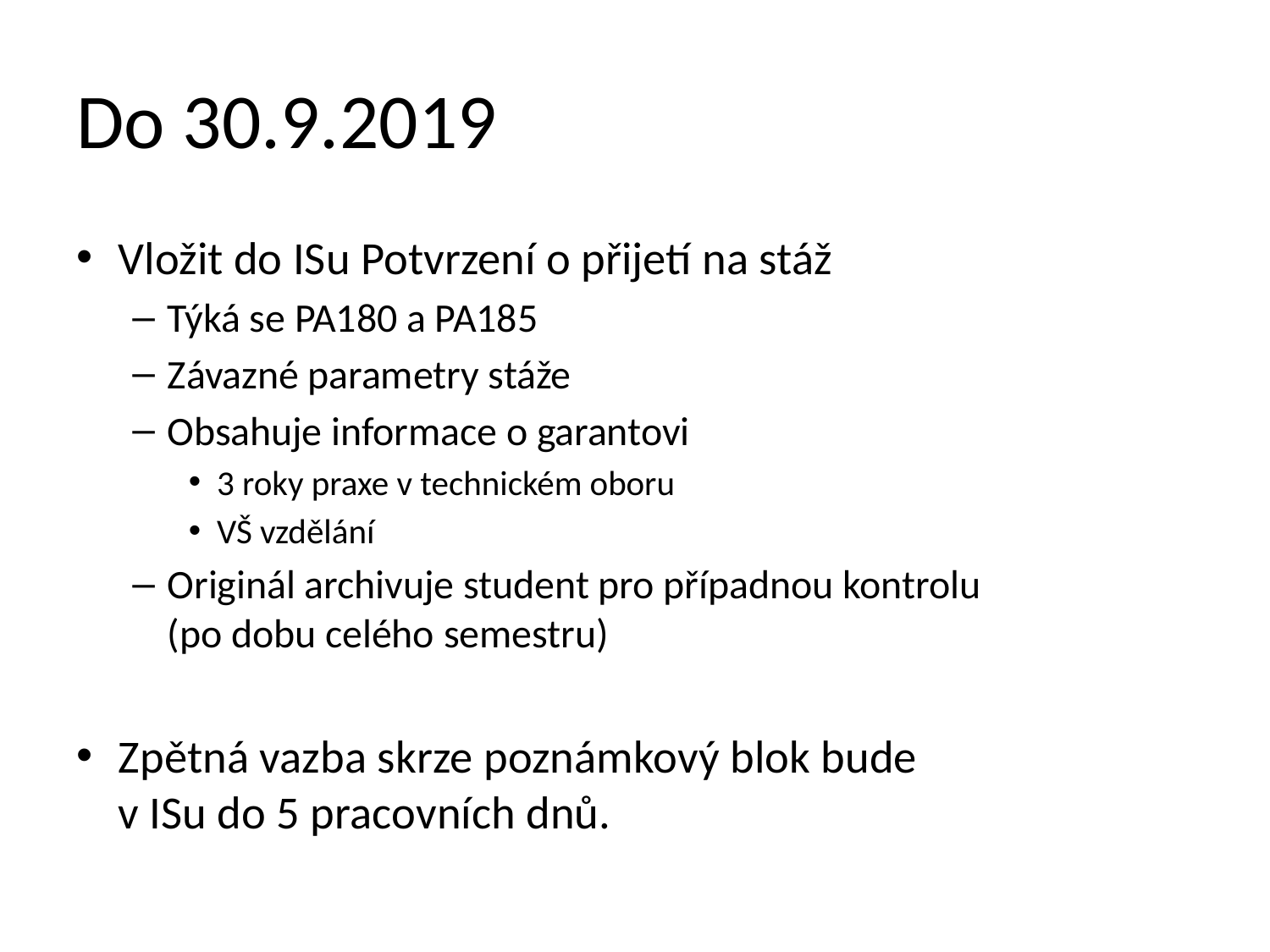

# Do 30.9.2019
Vložit do ISu Potvrzení o přijetí na stáž
Týká se PA180 a PA185
Závazné parametry stáže
Obsahuje informace o garantovi
3 roky praxe v technickém oboru
VŠ vzdělání
Originál archivuje student pro případnou kontrolu
(po dobu celého semestru)

Zpětná vazba skrze poznámkový blok bude
v ISu do 5 pracovních dnů.